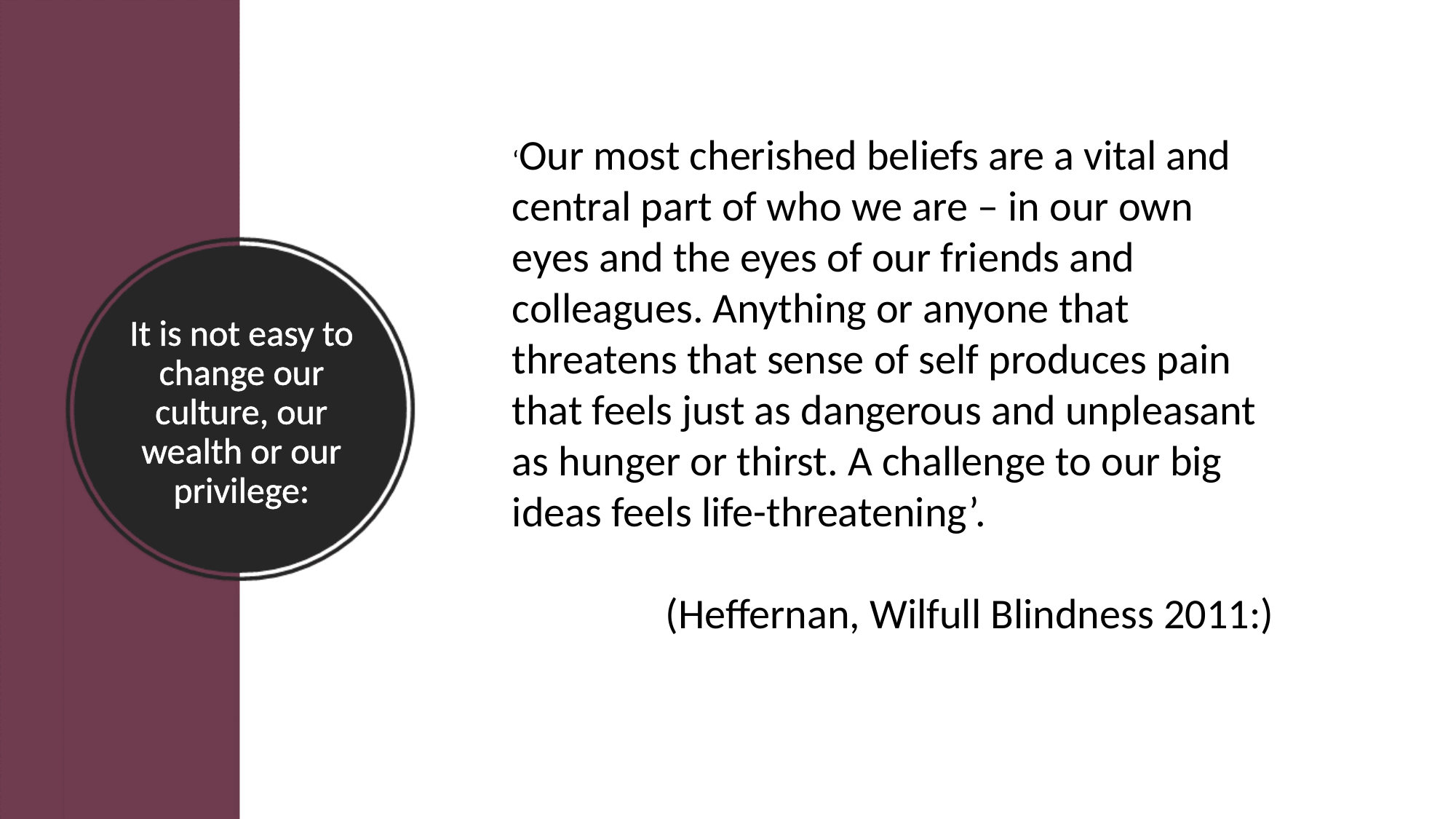

‘Our most cherished beliefs are a vital and central part of who we are – in our own eyes and the eyes of our friends and colleagues. Anything or anyone that threatens that sense of self produces pain that feels just as dangerous and unpleasant as hunger or thirst. A challenge to our big ideas feels life-threatening’.

(Heffernan, Wilfull Blindness 2011:)
It is not easy to change our culture, our wealth or our privilege: